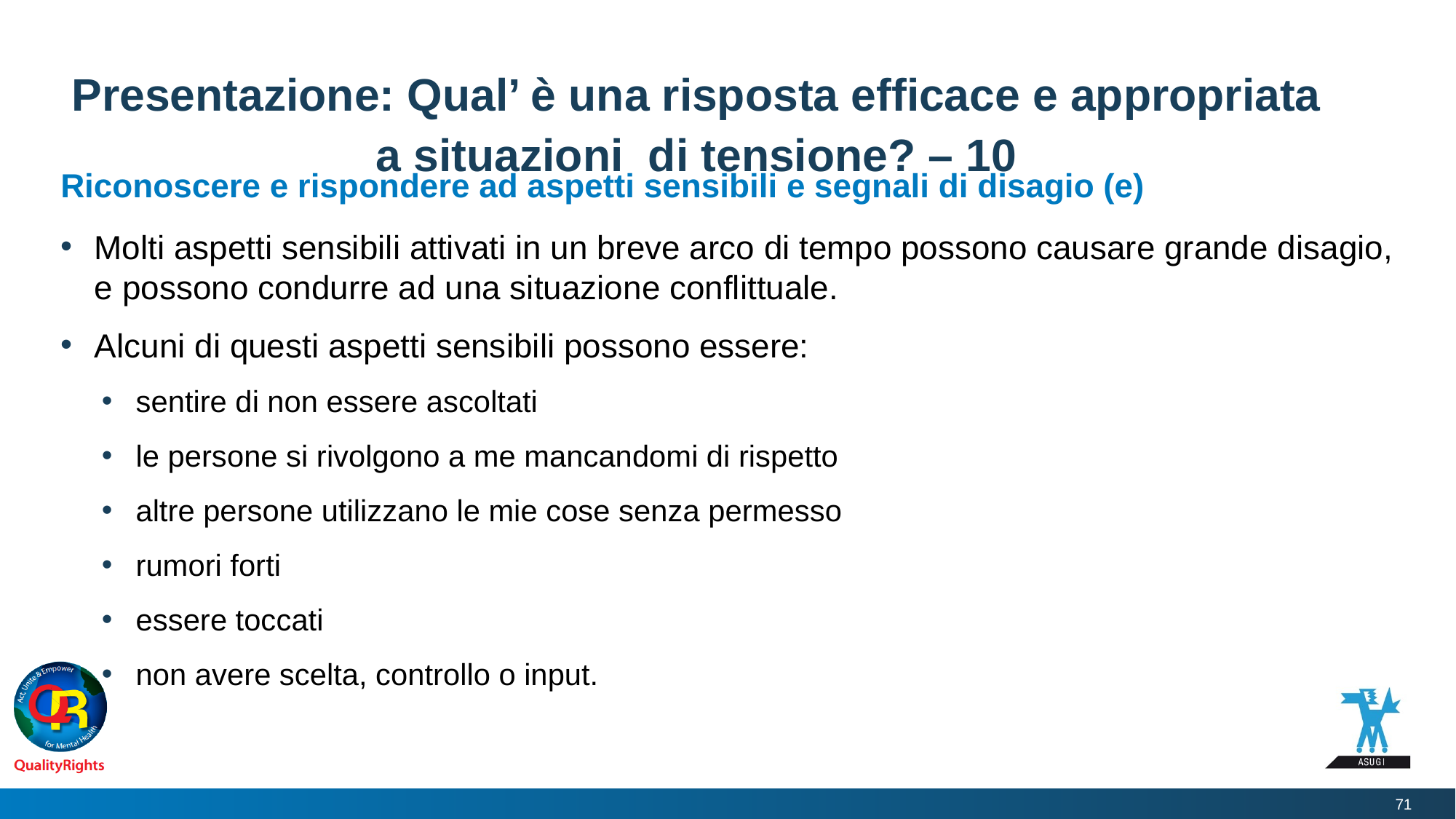

# Presentazione: Qual’ è una risposta efficace e appropriata a situazioni  di tensione? – 10
Riconoscere e rispondere ad aspetti sensibili e segnali di disagio (e)
Molti aspetti sensibili attivati in un breve arco di tempo possono causare grande disagio, e possono condurre ad una situazione conflittuale.
Alcuni di questi aspetti sensibili possono essere:
sentire di non essere ascoltati
le persone si rivolgono a me mancandomi di rispetto
altre persone utilizzano le mie cose senza permesso
rumori forti
essere toccati
non avere scelta, controllo o input.